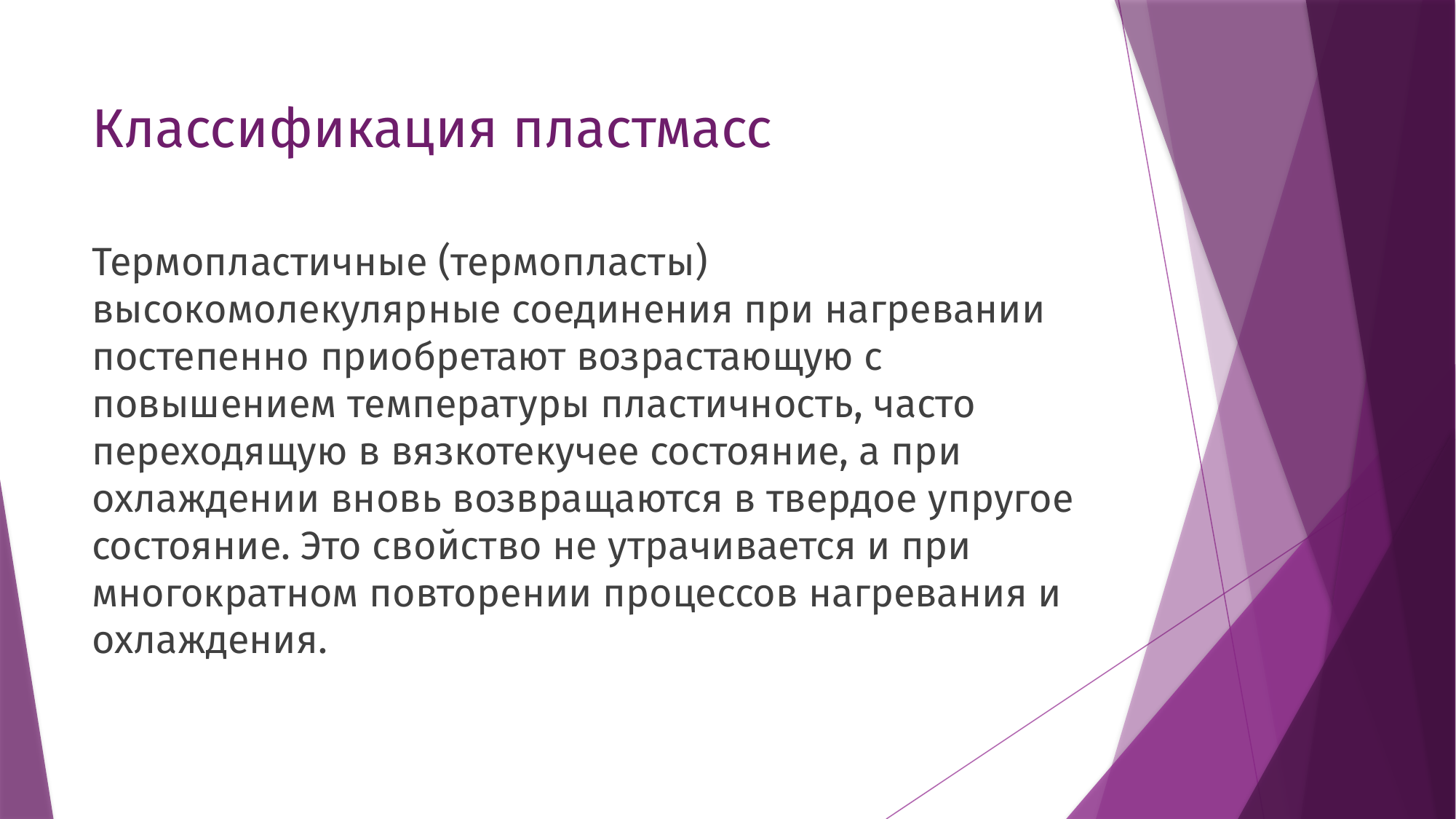

# Классификация пластмасс
Термопластичные (термопласты) высокомолекулярные соединения при нагревании постепенно приобретают возрастающую с повышением температуры пластичность, часто переходящую в вязкотекучее состояние, а при охлаждении вновь возвращаются в твердое упругое состояние. Это свойство не утрачивается и при многократном повторении процессов нагревания и охлаждения.